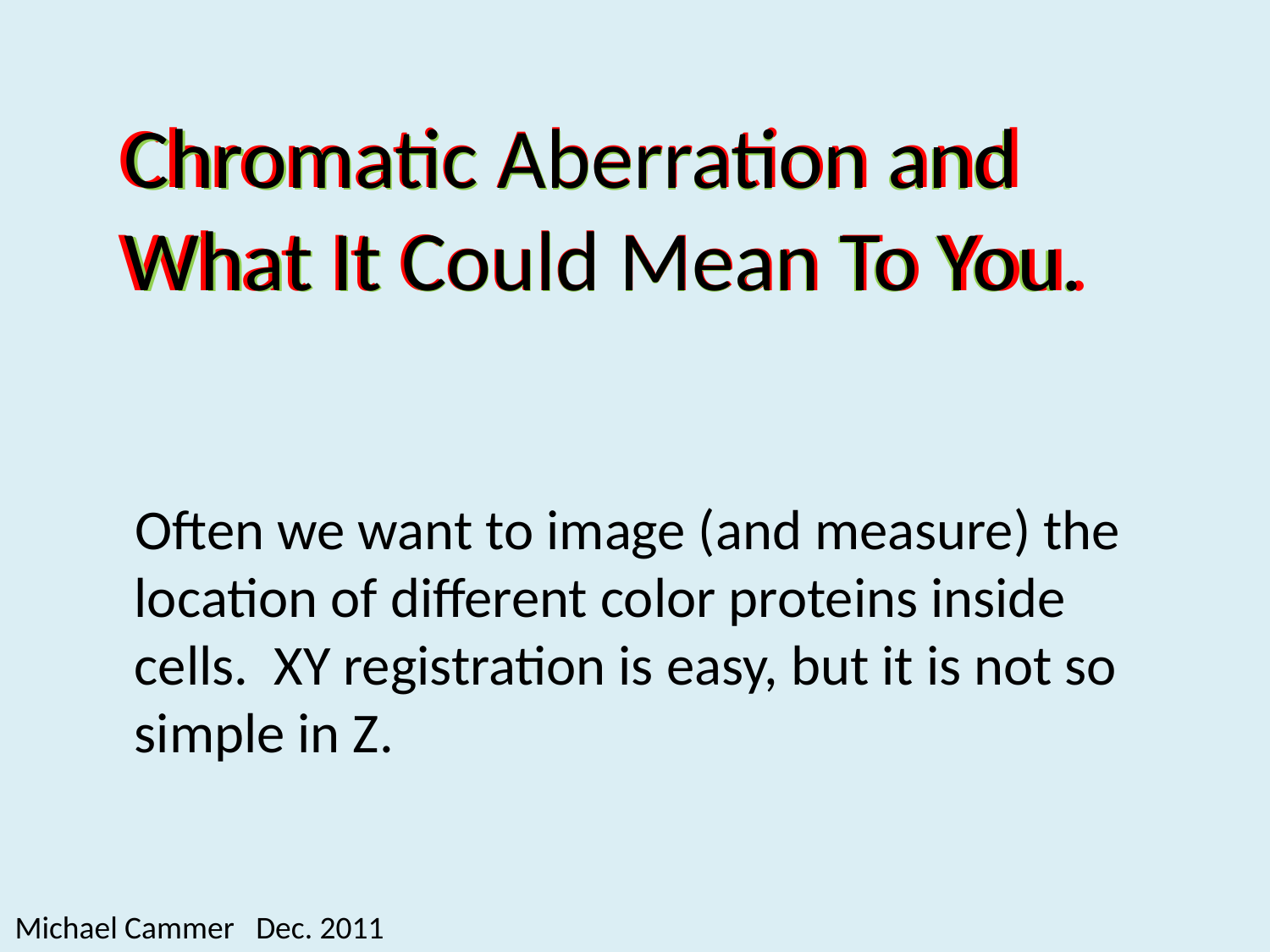

Chromatic Aberration and What It Could Mean To You.

Chromatic Aberration and What It Could Mean To You.
Chromatic Aberration and What It Could Mean To You.
Often we want to image (and measure) the location of different color proteins inside cells.  XY registration is easy, but it is not so simple in Z.
Michael Cammer   Dec. 2011